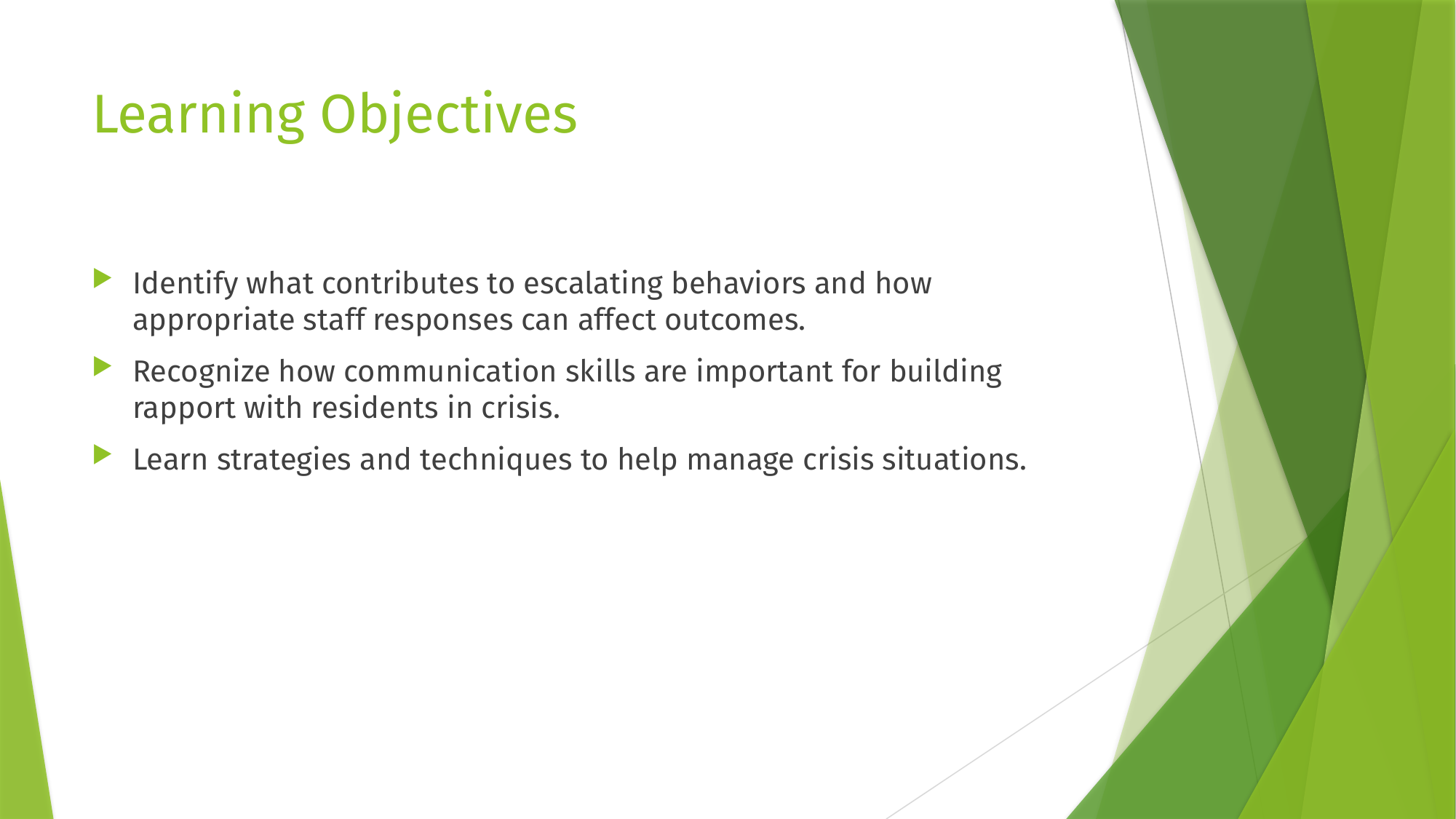

# Learning Objectives
Identify what contributes to escalating behaviors and how appropriate staff responses can affect outcomes.
Recognize how communication skills are important for building rapport with residents in crisis.
Learn strategies and techniques to help manage crisis situations.